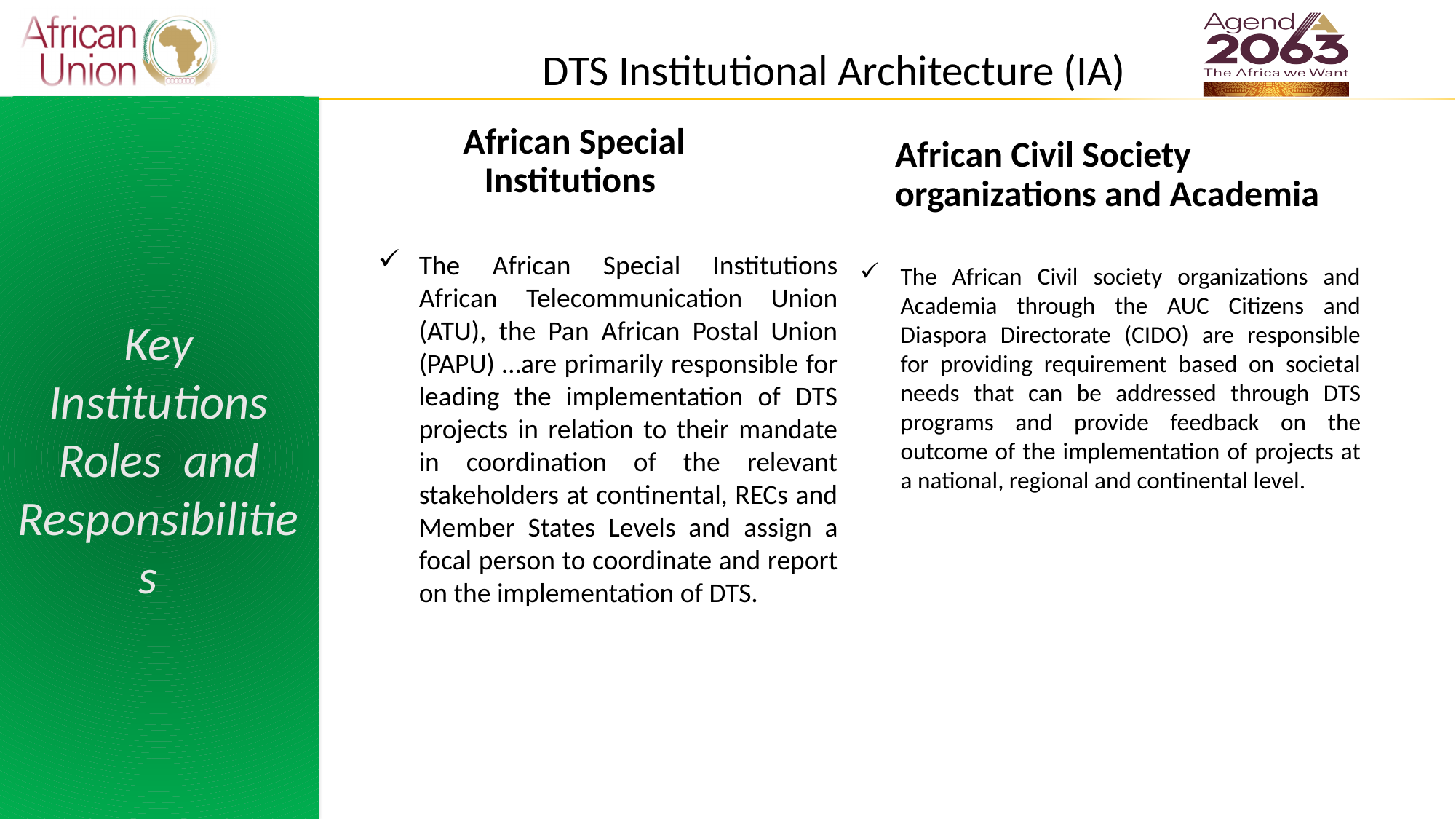

#
DTS Institutional Architecture (IA)
Key Institutions Roles  and Responsibilities
African Special Institutions
African Civil Society organizations and Academia
The African Special Institutions African Telecommunication Union (ATU), the Pan African Postal Union (PAPU) …are primarily responsible for leading the implementation of DTS projects in relation to their mandate in coordination of the relevant stakeholders at continental, RECs and Member States Levels and assign a focal person to coordinate and report on the implementation of DTS.

The African Civil society organizations and Academia through the AUC Citizens and Diaspora Directorate (CIDO) are responsible for providing requirement based on societal needs that can be addressed through DTS programs and provide feedback on the outcome of the implementation of projects at a national, regional and continental level.